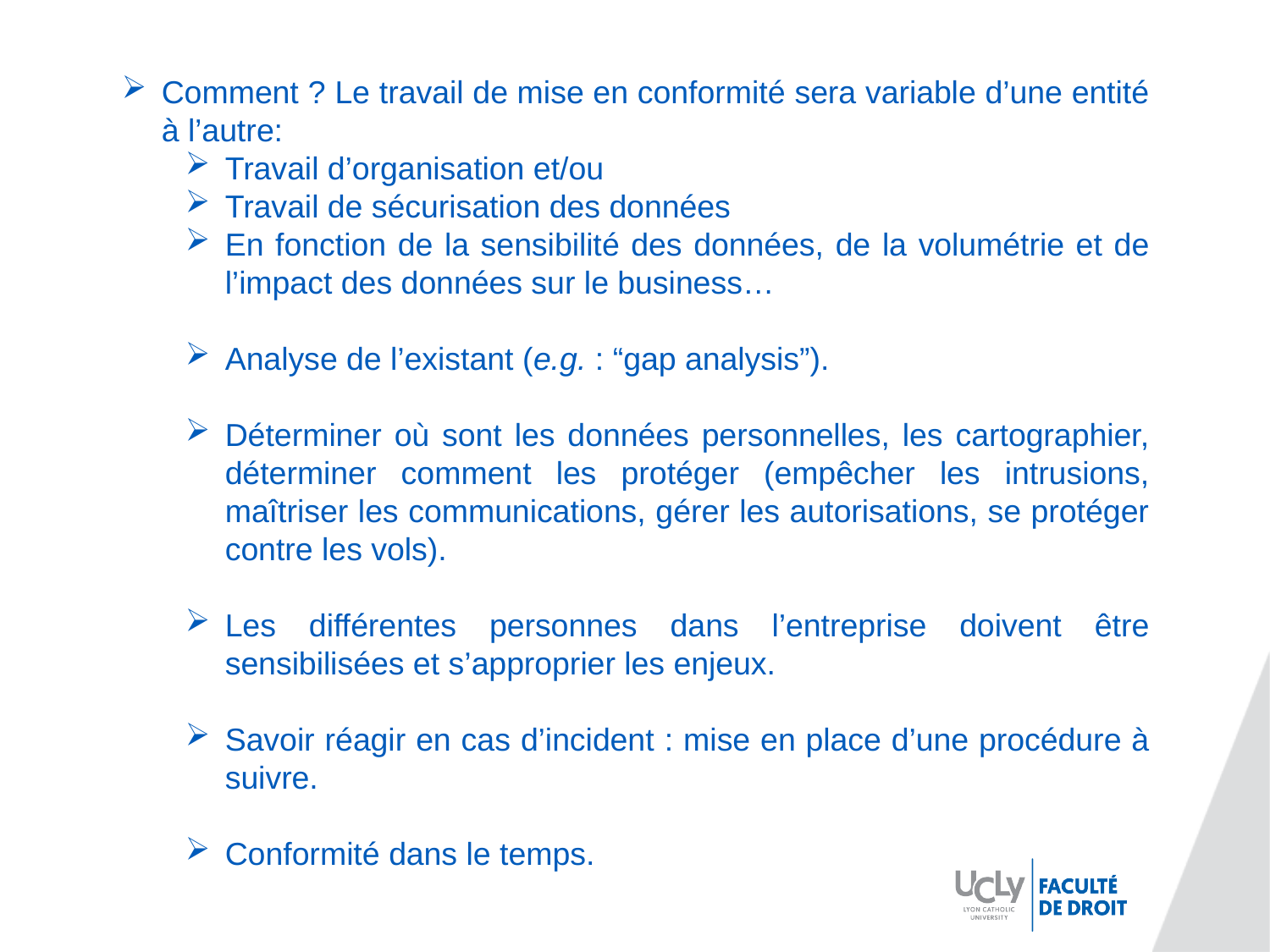

Comment ? Le travail de mise en conformité sera variable d’une entité à l’autre:
Travail d’organisation et/ou
Travail de sécurisation des données
En fonction de la sensibilité des données, de la volumétrie et de l’impact des données sur le business…

Analyse de l’existant (e.g. : “gap analysis”).

Déterminer où sont les données personnelles, les cartographier, déterminer comment les protéger (empêcher les intrusions, maîtriser les communications, gérer les autorisations, se protéger contre les vols).

Les différentes personnes dans l’entreprise doivent être sensibilisées et s’approprier les enjeux.

Savoir réagir en cas d’incident : mise en place d’une procédure à suivre.

Conformité dans le temps.